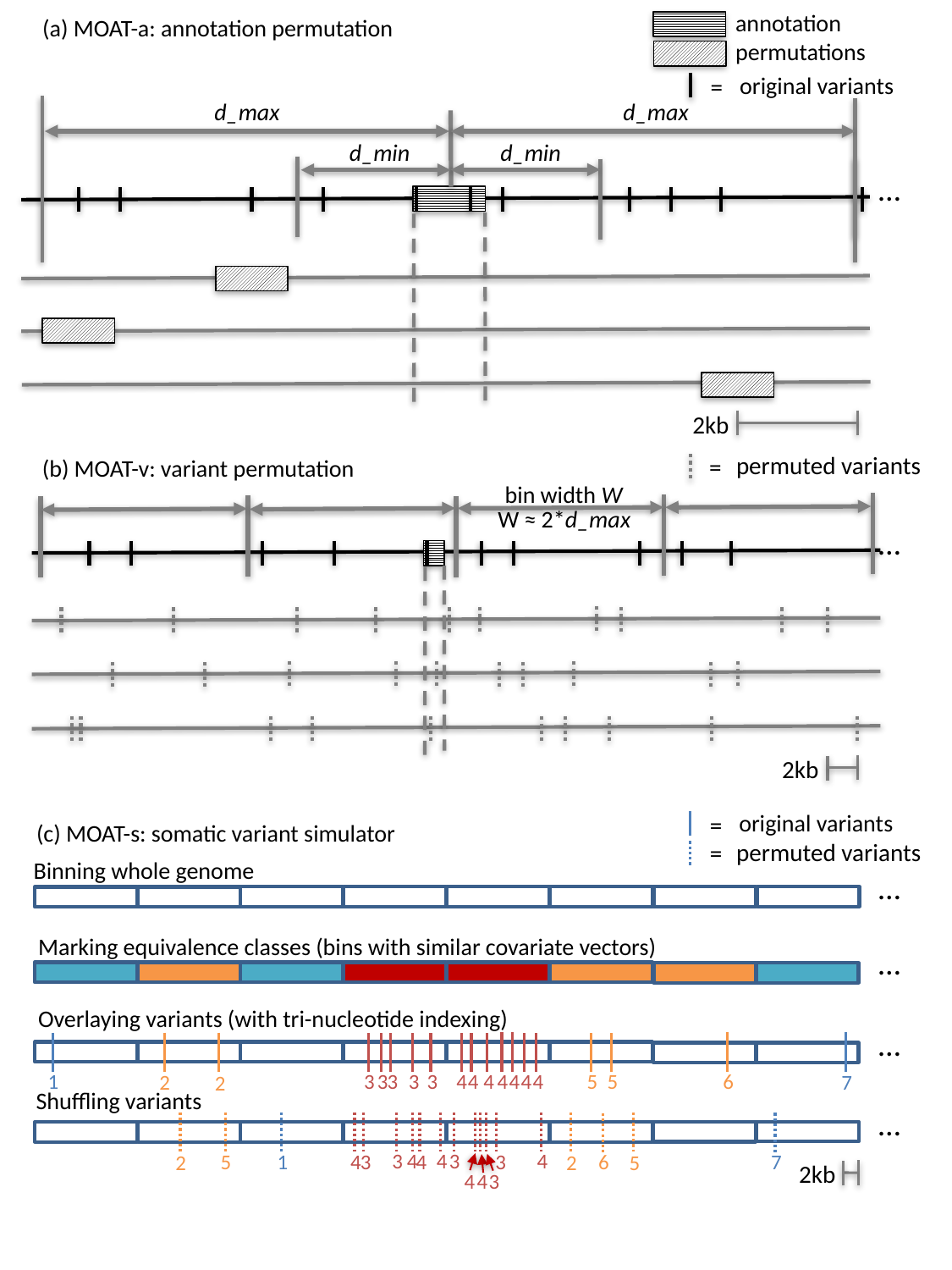

annotation
(a) MOAT-a: annotation permutation

permutations

original variants
=
d_max
d_max
d_min
d_min
…

2kb
permuted variants
=
(b) MOAT-v: variant permutation
bin width W
W ≈ 2*d_max
…

2kb
original variants
=
(c) MOAT-s: somatic variant simulator
permuted variants
=
Binning whole genome

…

Marking equivalence classes (bins with similar covariate vectors)
…

Overlaying variants (with tri-nucleotide indexing)
…

5
3
4
3
6
5
4
3
3
4
3
4
4
4
4
1
2
7
2
Shuffling variants
…

4
4
4
3
3
4
3
4
5
7
1
6
3
2
2
5
2kb
4
3
4